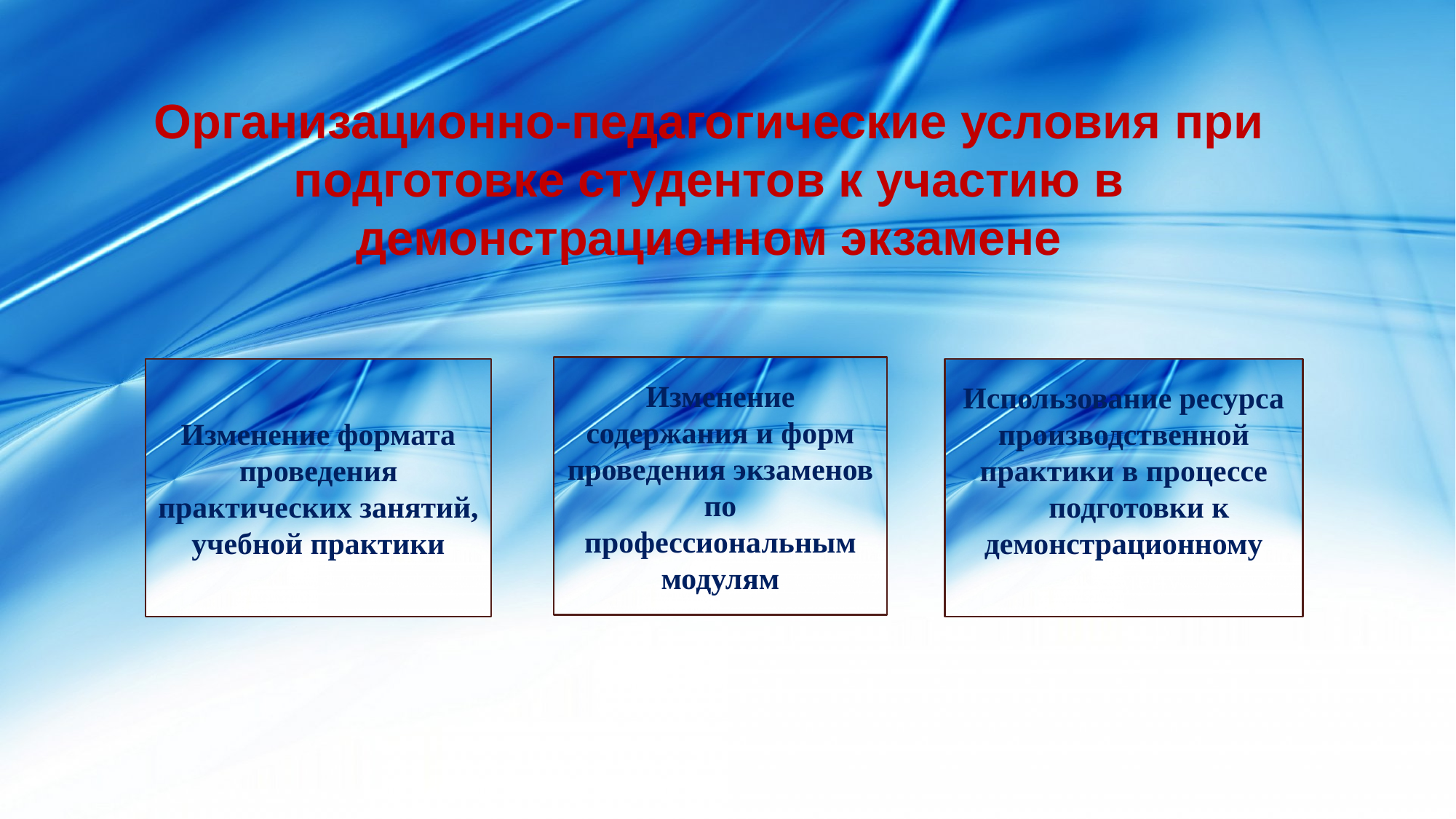

# Организационно-педагогические условия при подготовке студентов к участию в демонстрационном экзамене

Изменение содержания и форм проведения экзаменов по профессиональным модулям
Изменение формата проведения практических занятий, учебной практики
Использование ресурса производственной практики в процессе
    подготовки к демонстрационному экзамену